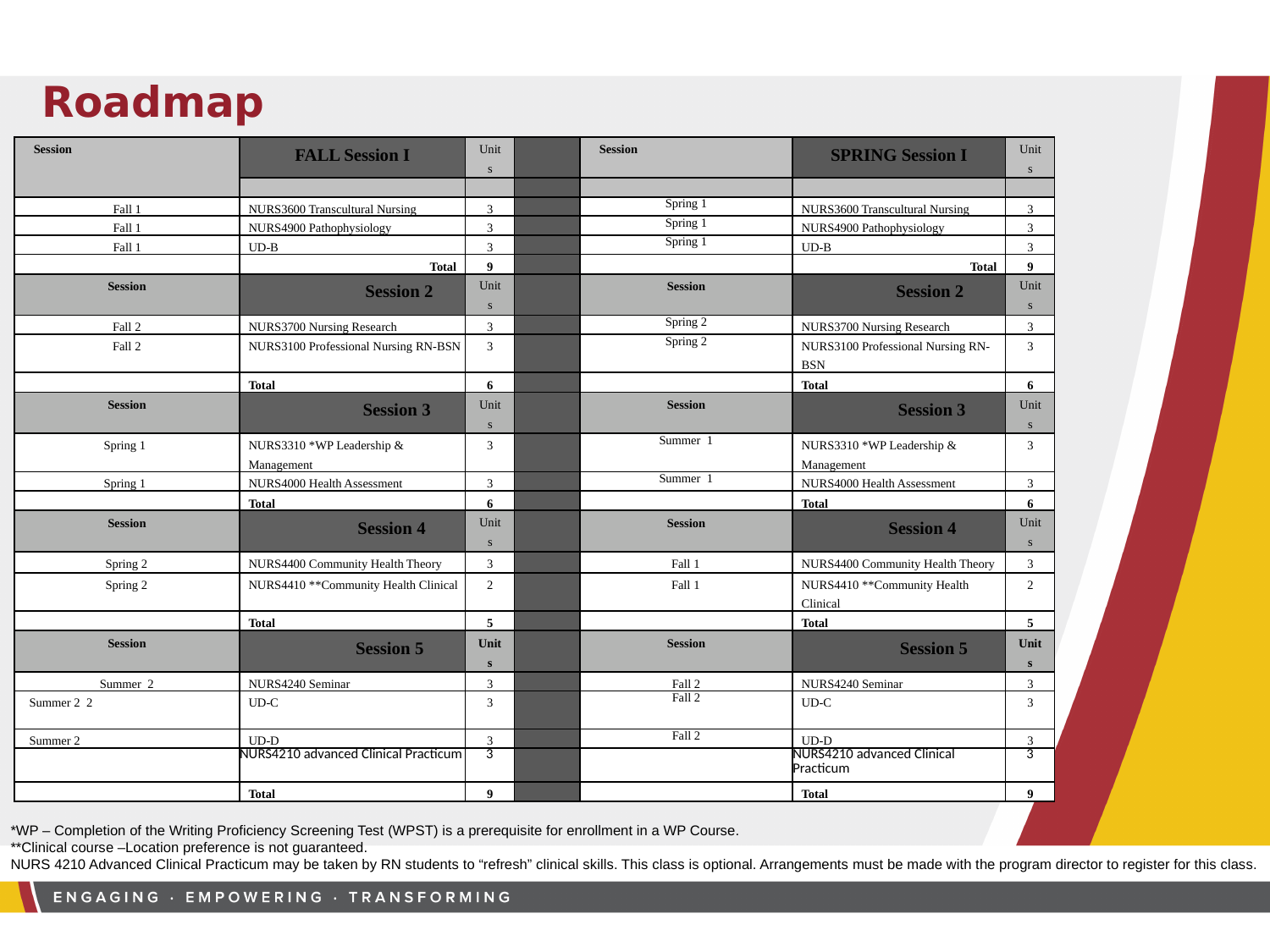

Roadmap
| Session | FALL Session I | Units |  | Session | SPRING Session I | Units |
| --- | --- | --- | --- | --- | --- | --- |
|  |  |  |  |  |  |  |
| Fall 1 | NURS3600 Transcultural Nursing | 3 |  | Spring 1 | NURS3600 Transcultural Nursing | 3 |
| Fall 1 | NURS4900 Pathophysiology | 3 |  | Spring 1 | NURS4900 Pathophysiology | 3 |
| Fall 1 | UD-B | 3 |  | Spring 1 | UD-B | 3 |
|  | Total | 9 |  |  | Total | 9 |
| Session | Session 2 | Units |  | Session | Session 2 | Units |
| Fall 2 | NURS3700 Nursing Research | 3 |  | Spring 2 | NURS3700 Nursing Research | 3 |
| Fall 2 | NURS3100 Professional Nursing RN-BSN | 3 |  | Spring 2 | NURS3100 Professional Nursing RN-BSN | 3 |
|  | Total | 6 |  |  | Total | 6 |
| Session | Session 3 | Units |  | Session | Session 3 | Units |
| Spring 1 | NURS3310 \*WP Leadership & Management | 3 |  | Summer 1 | NURS3310 \*WP Leadership & Management | 3 |
| Spring 1 | NURS4000 Health Assessment | 3 |  | Summer 1 | NURS4000 Health Assessment | 3 |
|  | Total | 6 |  |  | Total | 6 |
| Session | Session 4 | Units |  | Session | Session 4 | Units |
| Spring 2 | NURS4400 Community Health Theory | 3 |  | Fall 1 | NURS4400 Community Health Theory | 3 |
| Spring 2 | NURS4410 \*\*Community Health Clinical | 2 |  | Fall 1 | NURS4410 \*\*Community Health Clinical | 2 |
|  | Total | 5 |  |  | Total | 5 |
| Session | Session 5 | Units |  | Session | Session 5 | Units |
| Summer 2 | NURS4240 Seminar | 3 |  | Fall 2 | NURS4240 Seminar | 3 |
| Summer 2 2 | UD-C | 3 |  | Fall 2 | UD-C | 3 |
| Summer 2 | UD-D | 3 |  | Fall 2 | UD-D | 3 |
|  | NURS4210 advanced Clinical Practicum | 3 |  |  | NURS4210 advanced Clinical Practicum | 3 |
|  | Total | 9 |  |  | Total | 9 |

*WP – Completion of the Writing Proficiency Screening Test (WPST) is a prerequisite for enrollment in a WP Course.
**Clinical course –Location preference is not guaranteed.
NURS 4210 Advanced Clinical Practicum may be taken by RN students to “refresh” clinical skills. This class is optional. Arrangements must be made with the program director to register for this class.